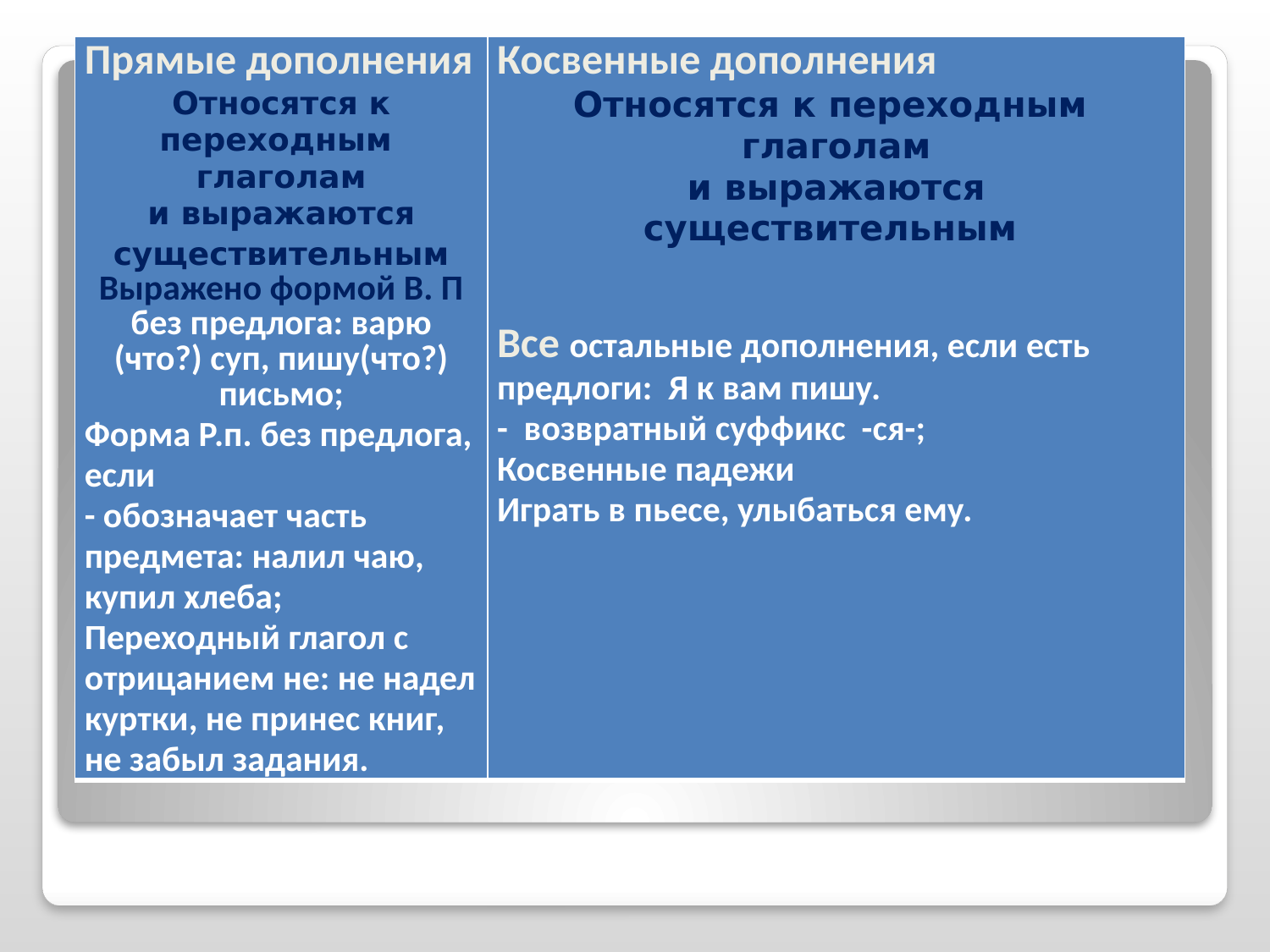

| Прямые дополнения Относятся к переходным глаголам и выражаются существительным Выражено формой В. П без предлога: варю (что?) суп, пишу(что?) письмо; Форма Р.п. без предлога, если - обозначает часть предмета: налил чаю, купил хлеба; Переходный глагол с отрицанием не: не надел куртки, не принес книг, не забыл задания. | Косвенные дополнения Относятся к переходным глаголам и выражаются существительным Все остальные дополнения, если есть предлоги: Я к вам пишу. - возвратный суффикс -ся-; Косвенные падежи Играть в пьесе, улыбаться ему. |
| --- | --- |
#